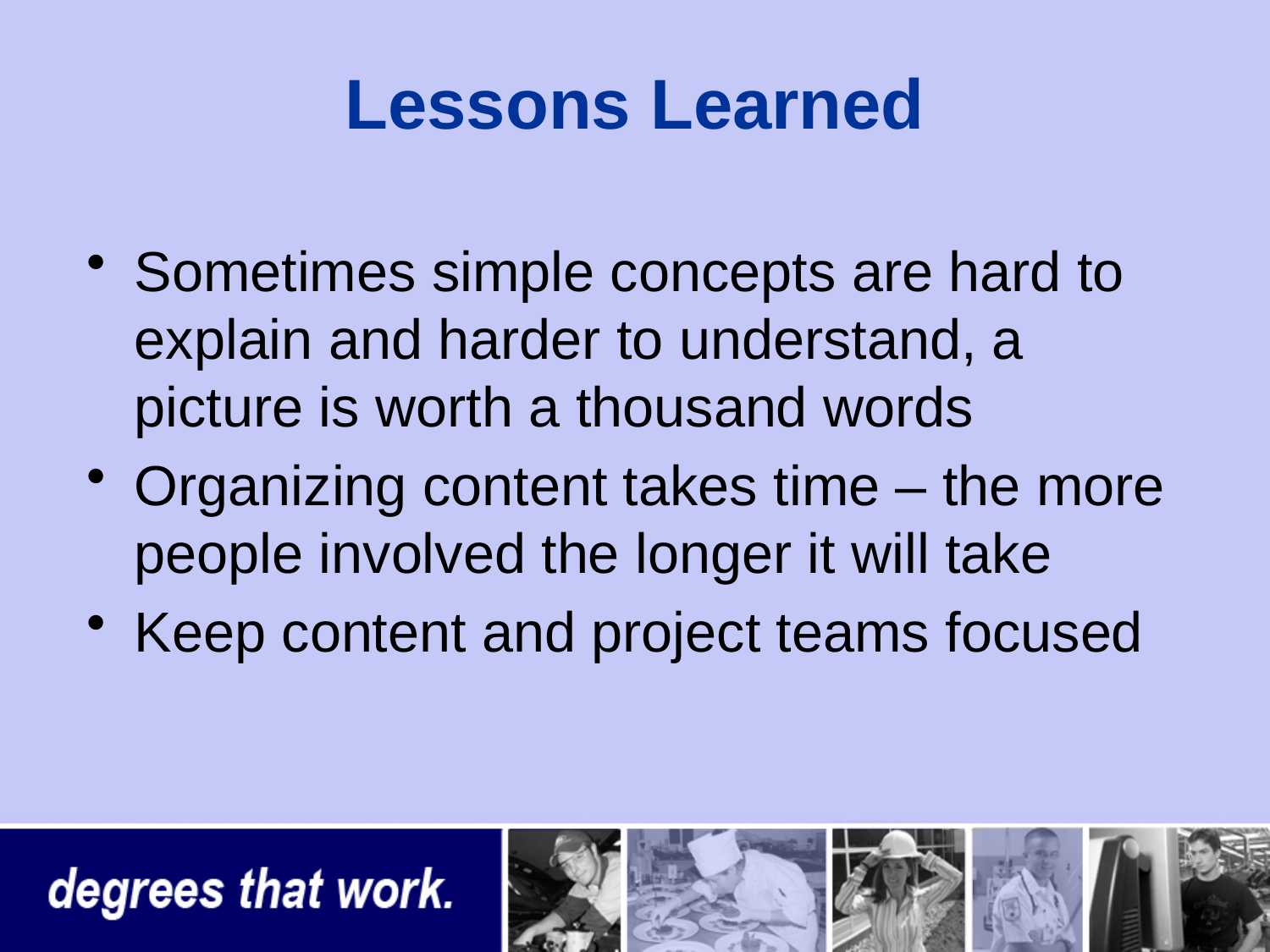

# Lessons Learned
Sometimes simple concepts are hard to explain and harder to understand, a picture is worth a thousand words
Organizing content takes time – the more people involved the longer it will take
Keep content and project teams focused